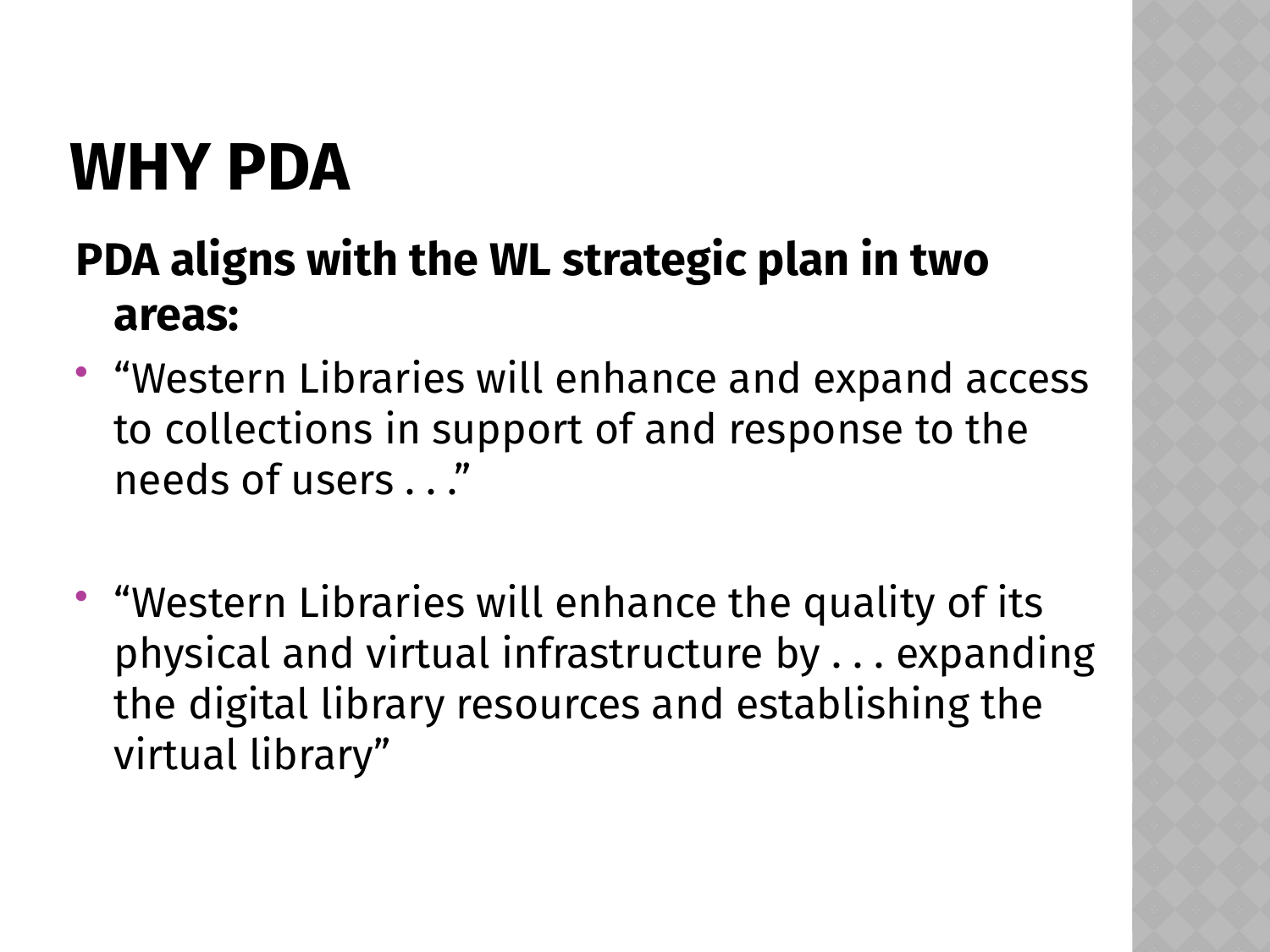

# Why PDA
PDA aligns with the WL strategic plan in two areas:
“Western Libraries will enhance and expand access to collections in support of and response to the needs of users . . .”

“Western Libraries will enhance the quality of its physical and virtual infrastructure by . . . expanding the digital library resources and establishing the virtual library”